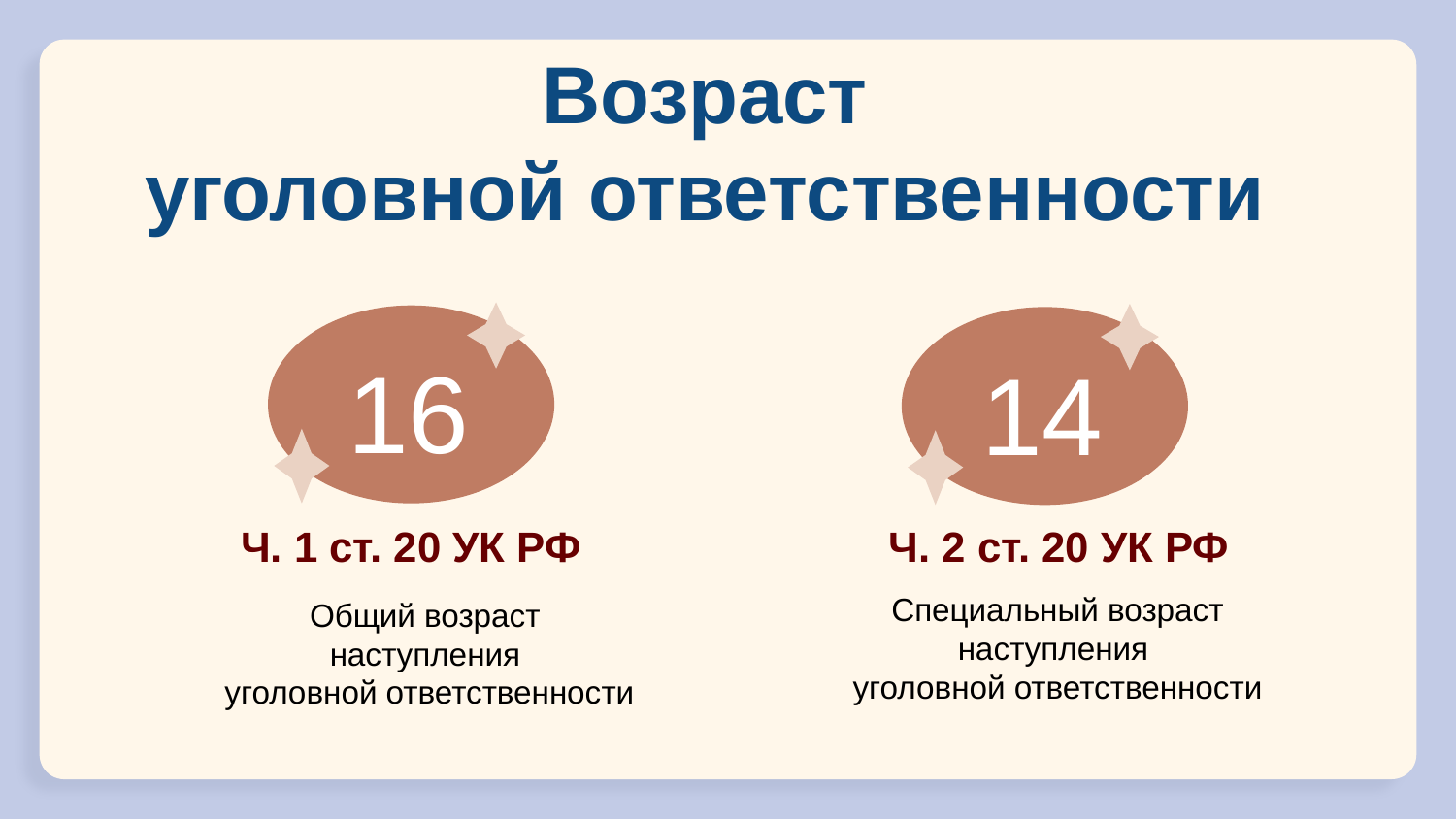

# Возраст уголовной ответственности

16
14
Ч. 1 ст. 20 УК РФ
Ч. 2 ст. 20 УК РФ
Специальный возраст наступления
уголовной ответственности
Общий возраст
наступления
уголовной ответственности